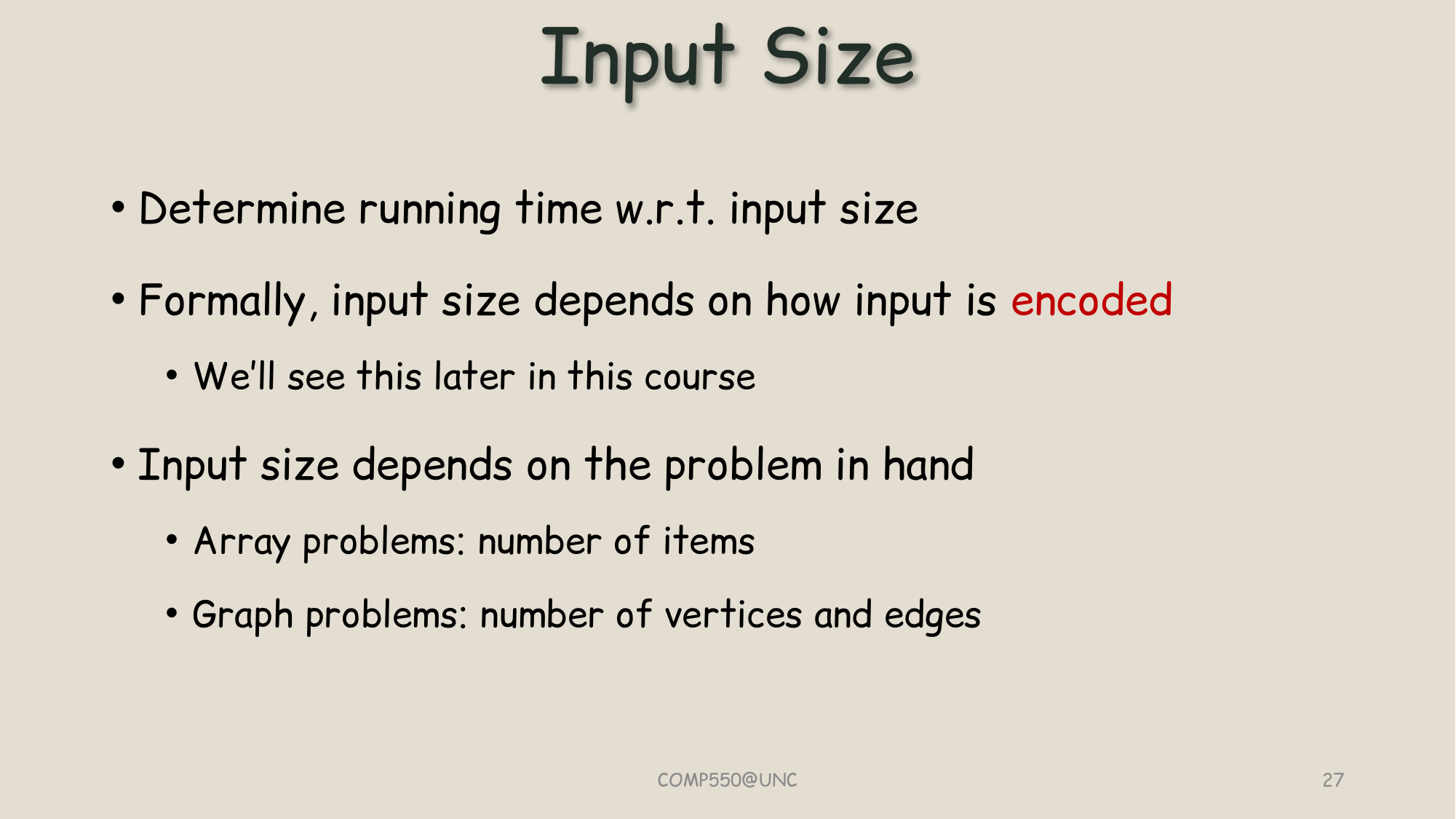

# Input Size
Determine running time w.r.t. input size
Formally, input size depends on how input is encoded
We’ll see this later in this course
Input size depends on the problem in hand
Array problems: number of items
Graph problems: number of vertices and edges

COMP550@UNC
27